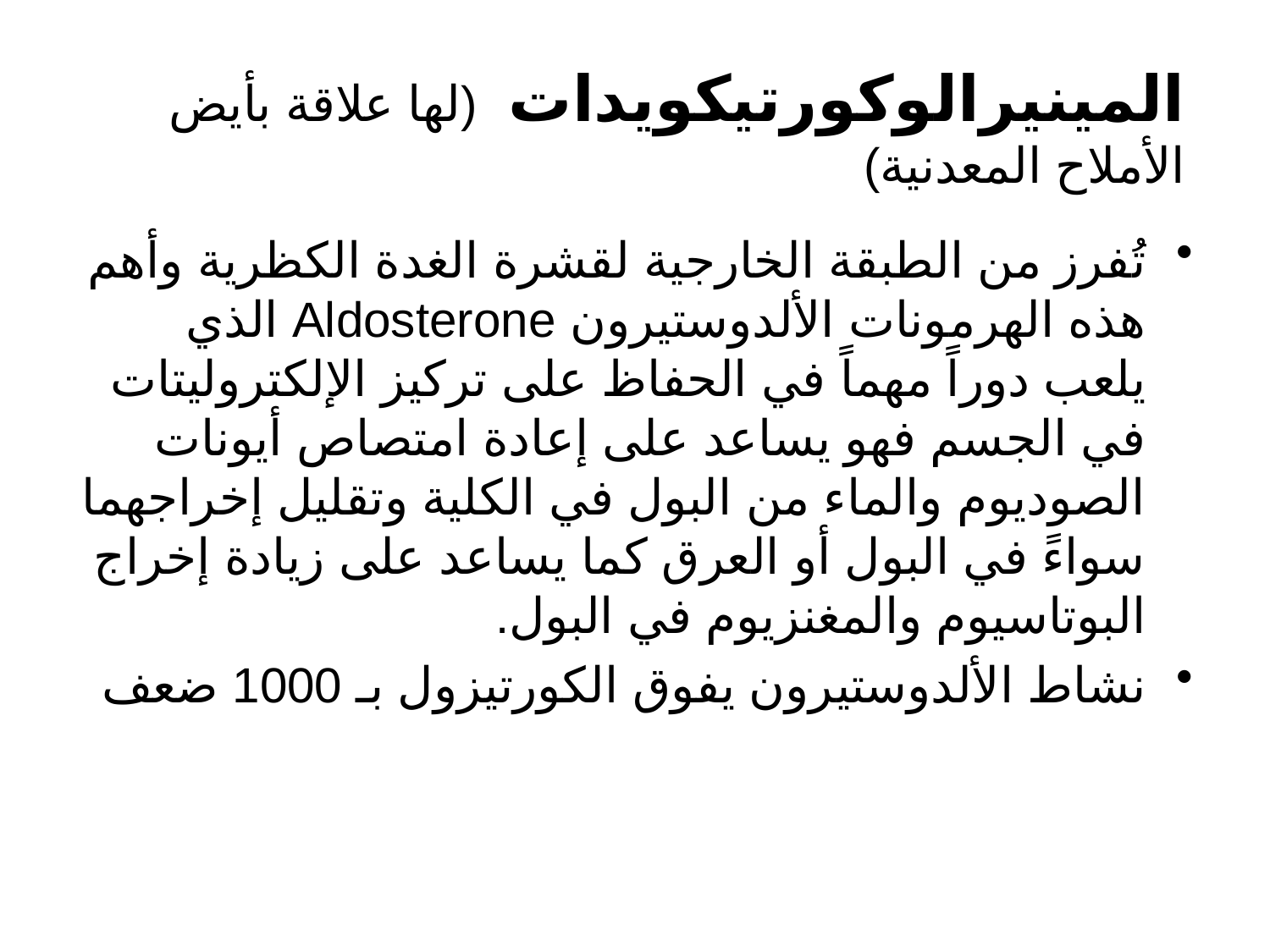

# المينيرالوكورتيكويدات  (لها علاقة بأيض الأملاح المعدنية)
تُفرز من الطبقة الخارجية لقشرة الغدة الكظرية وأهم هذه الهرمونات الألدوستيرون Aldosterone الذي يلعب دوراً مهماً في الحفاظ على تركيز الإلكتروليتات في الجسم فهو يساعد على إعادة امتصاص أيونات الصوديوم والماء من البول في الكلية وتقليل إخراجهما سواءً في البول أو العرق كما يساعد على زيادة إخراج البوتاسيوم والمغنزيوم في البول.
نشاط الألدوستيرون يفوق الكورتيزول بـ 1000 ضعف